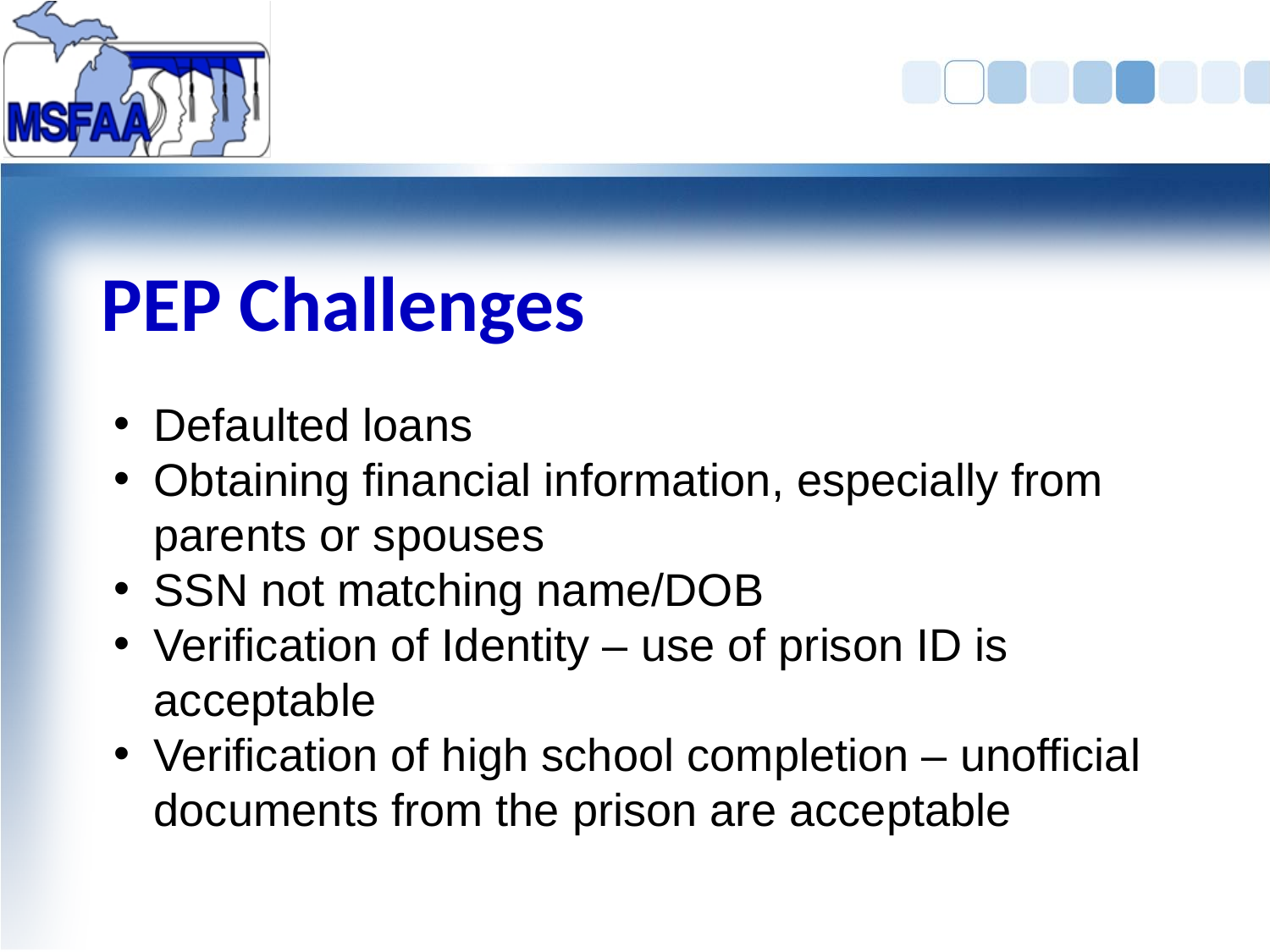

# PEP Challenges
Defaulted loans
Obtaining financial information, especially from parents or spouses
SSN not matching name/DOB
Verification of Identity – use of prison ID is acceptable
Verification of high school completion – unofficial documents from the prison are acceptable